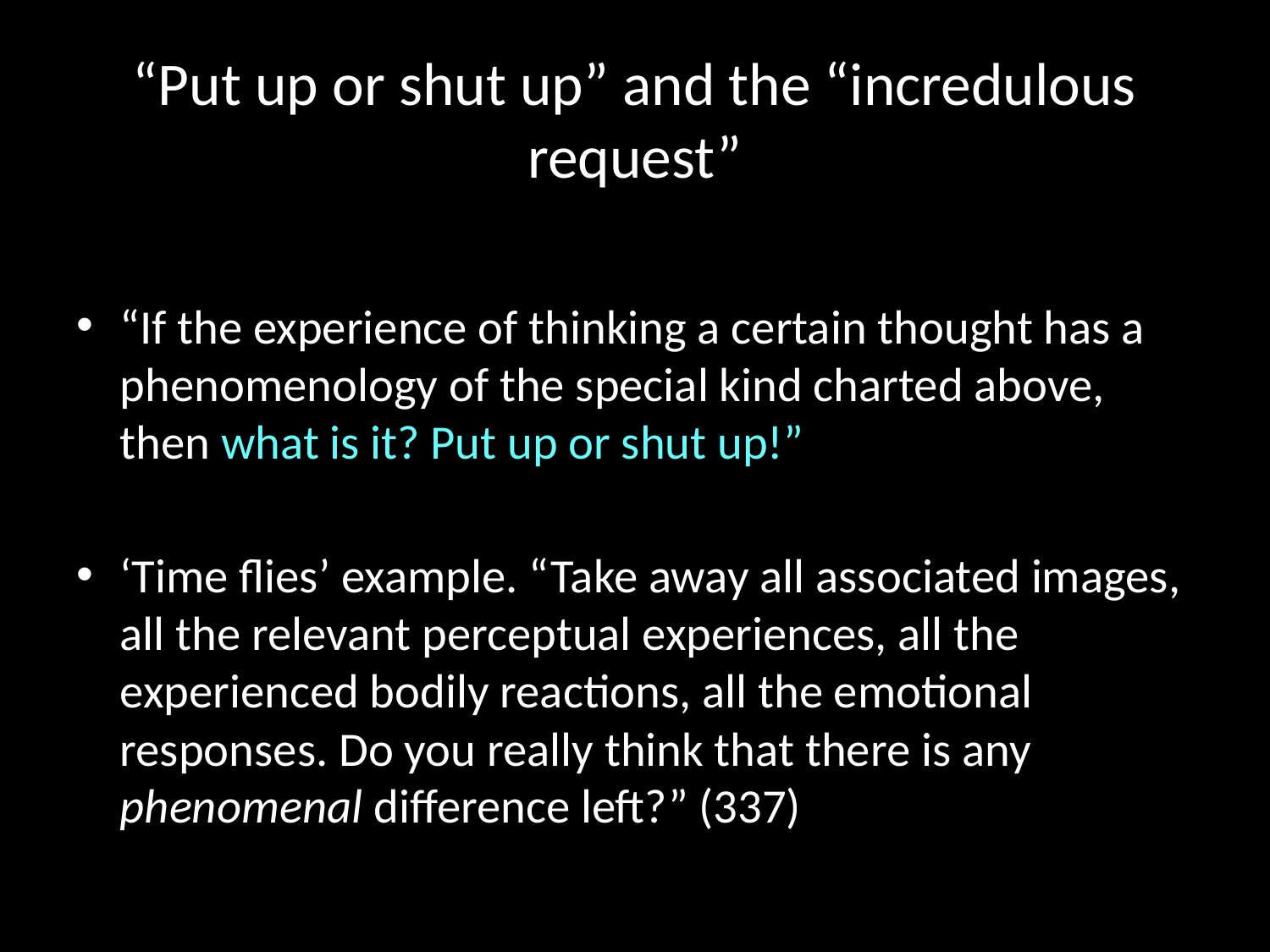

# “Put up or shut up” and the “incredulous request”

“If the experience of thinking a certain thought has a phenomenology of the special kind charted above, then what is it? Put up or shut up!”

‘Time flies’ example. “Take away all associated images, all the relevant perceptual experiences, all the experienced bodily reactions, all the emotional responses. Do you really think that there is any phenomenal difference left?” (337)